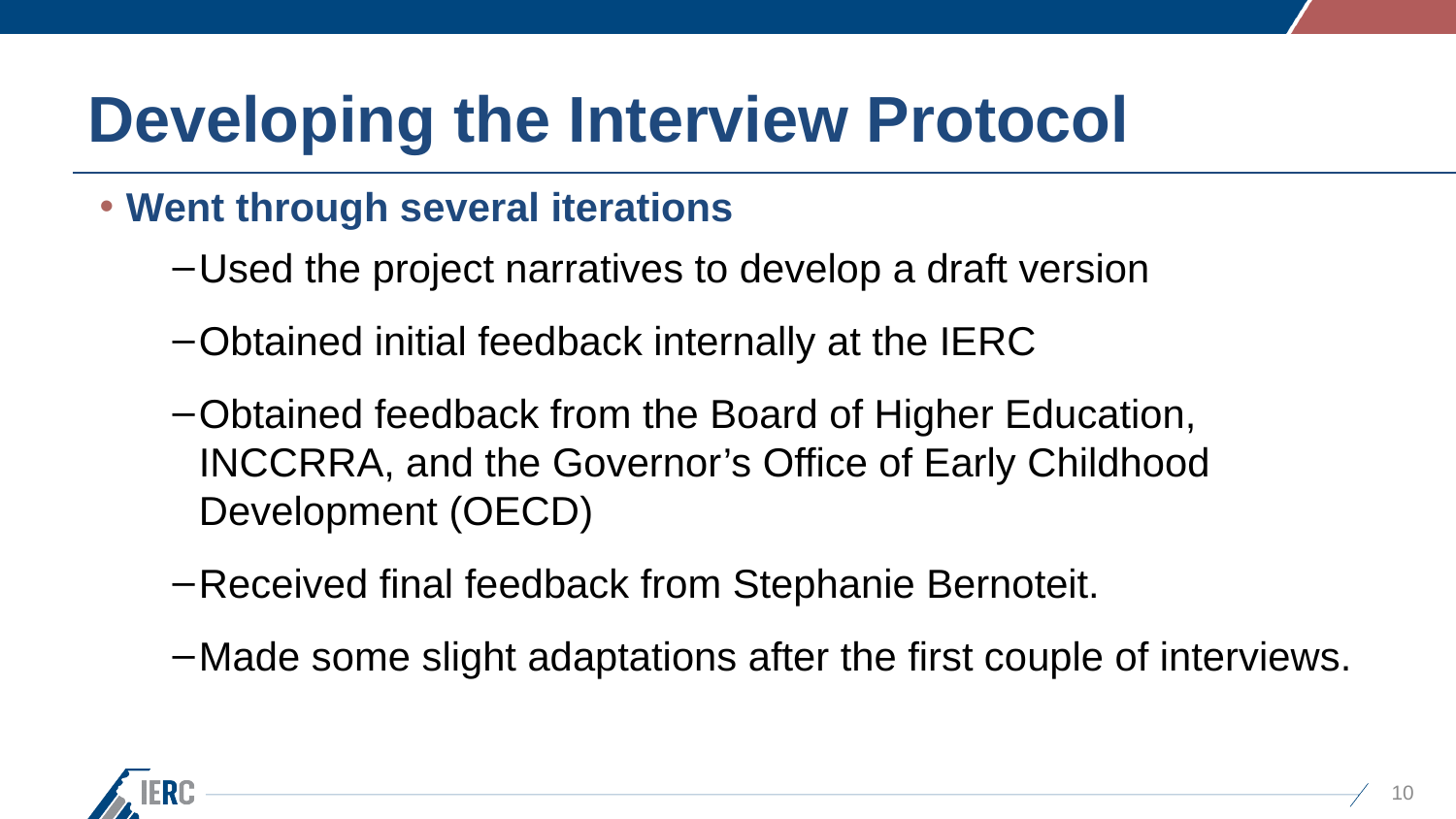

# Developing the Interview Protocol
Went through several iterations
Used the project narratives to develop a draft version
Obtained initial feedback internally at the IERC
Obtained feedback from the Board of Higher Education, INCCRRA, and the Governor’s Office of Early Childhood Development (OECD)
Received final feedback from Stephanie Bernoteit.
Made some slight adaptations after the first couple of interviews.

10